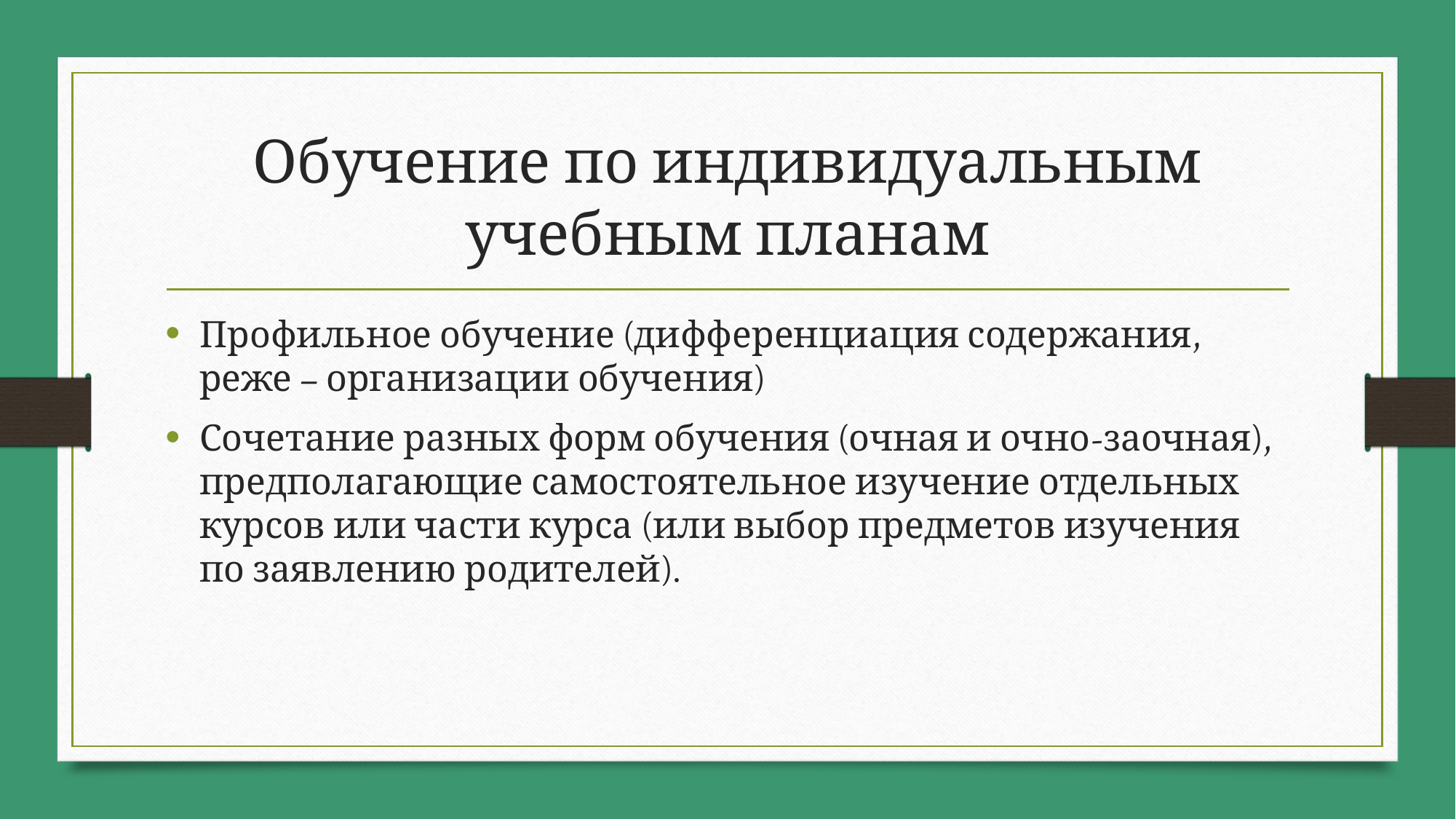

# Обучение по индивидуальным учебным планам
Профильное обучение (дифференциация содержания, реже – организации обучения)
Сочетание разных форм обучения (очная и очно-заочная), предполагающие самостоятельное изучение отдельных курсов или части курса (или выбор предметов изучения по заявлению родителей).